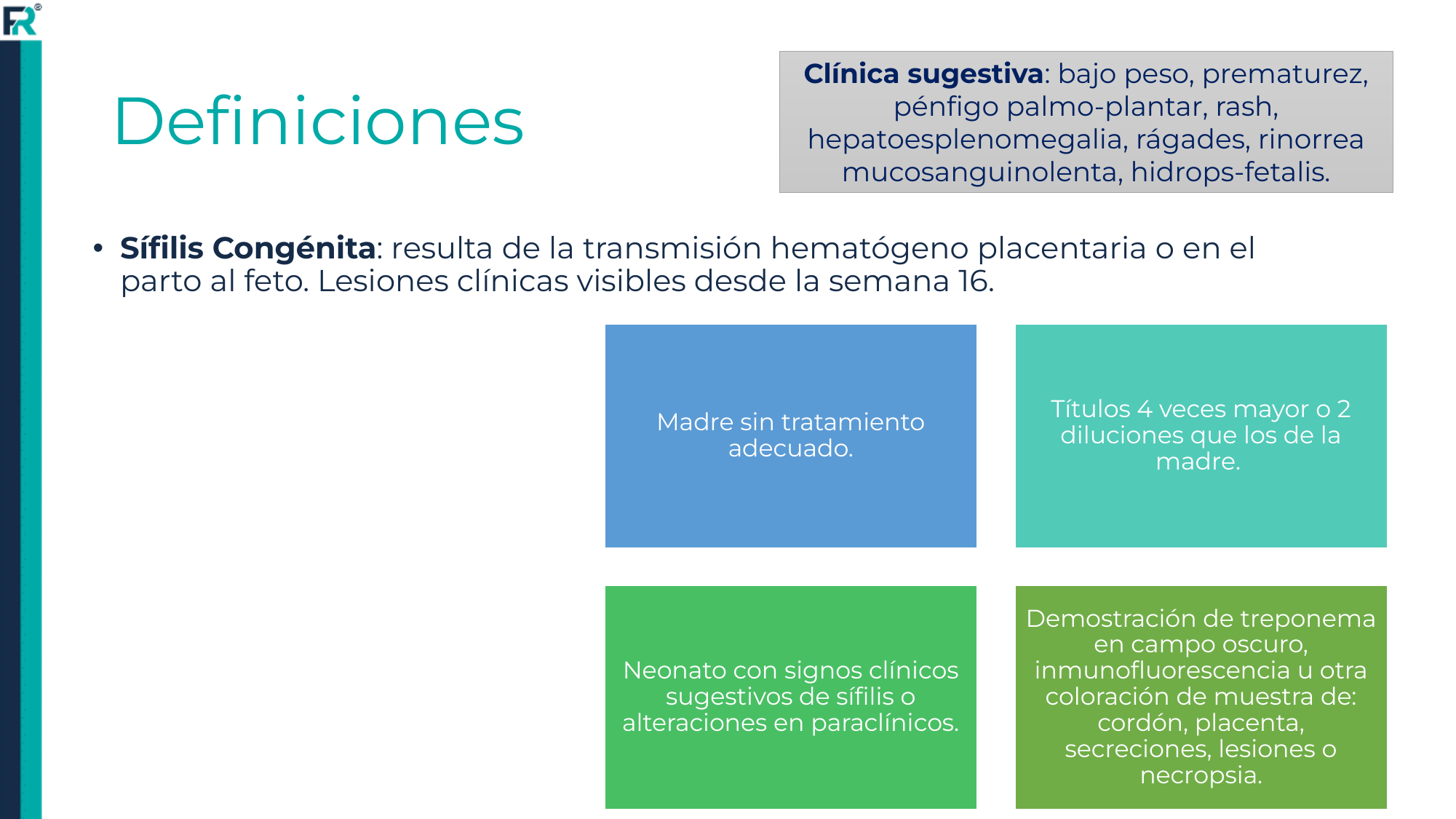

# Definiciones
Clínica sugestiva: bajo peso, prematurez, pénfigo palmo-plantar, rash, hepatoesplenomegalia, rágades, rinorrea mucosanguinolenta, hidrops-fetalis.
Sífilis Congénita: resulta de la transmisión hematógeno placentaria o en el parto al feto. Lesiones clínicas visibles desde la semana 16.

Madre sin tratamiento adecuado.
Títulos 4 veces mayor o 2 diluciones que los de la madre.
Neonato con signos clínicos sugestivos de sífilis o alteraciones en paraclínicos.
Demostración de treponema en campo oscuro, inmunofluorescencia u otra coloración de muestra de: cordón, placenta, secreciones, lesiones o necropsia.